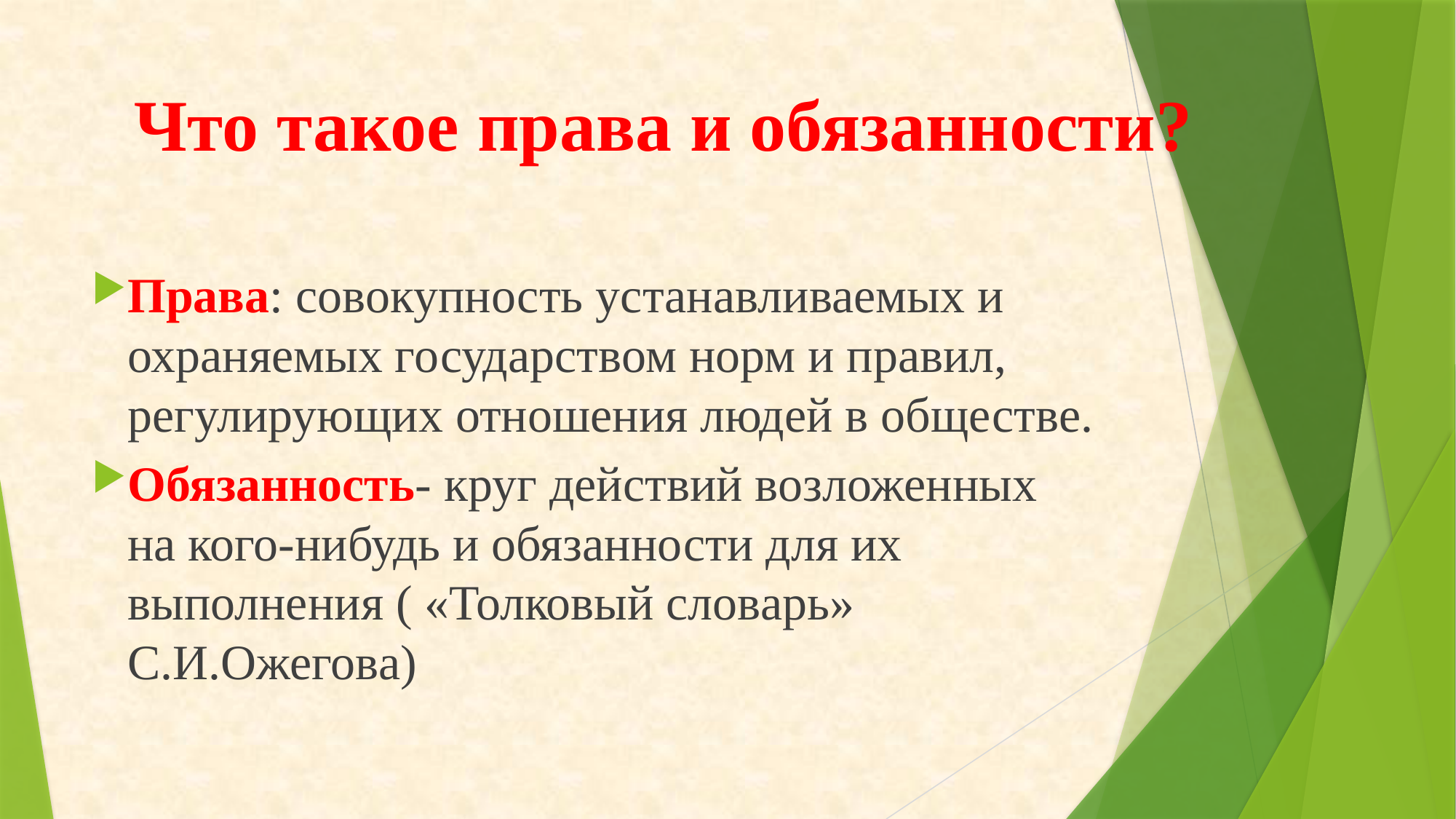

# Что такое права и обязанности?
Права: совокупность устанавливаемых и охраняемых государством норм и правил, регулирующих отношения людей в обществе.
Обязанность- круг действий возложенных на кого-нибудь и обязанности для их выполнения ( «Толковый словарь» С.И.Ожегова)